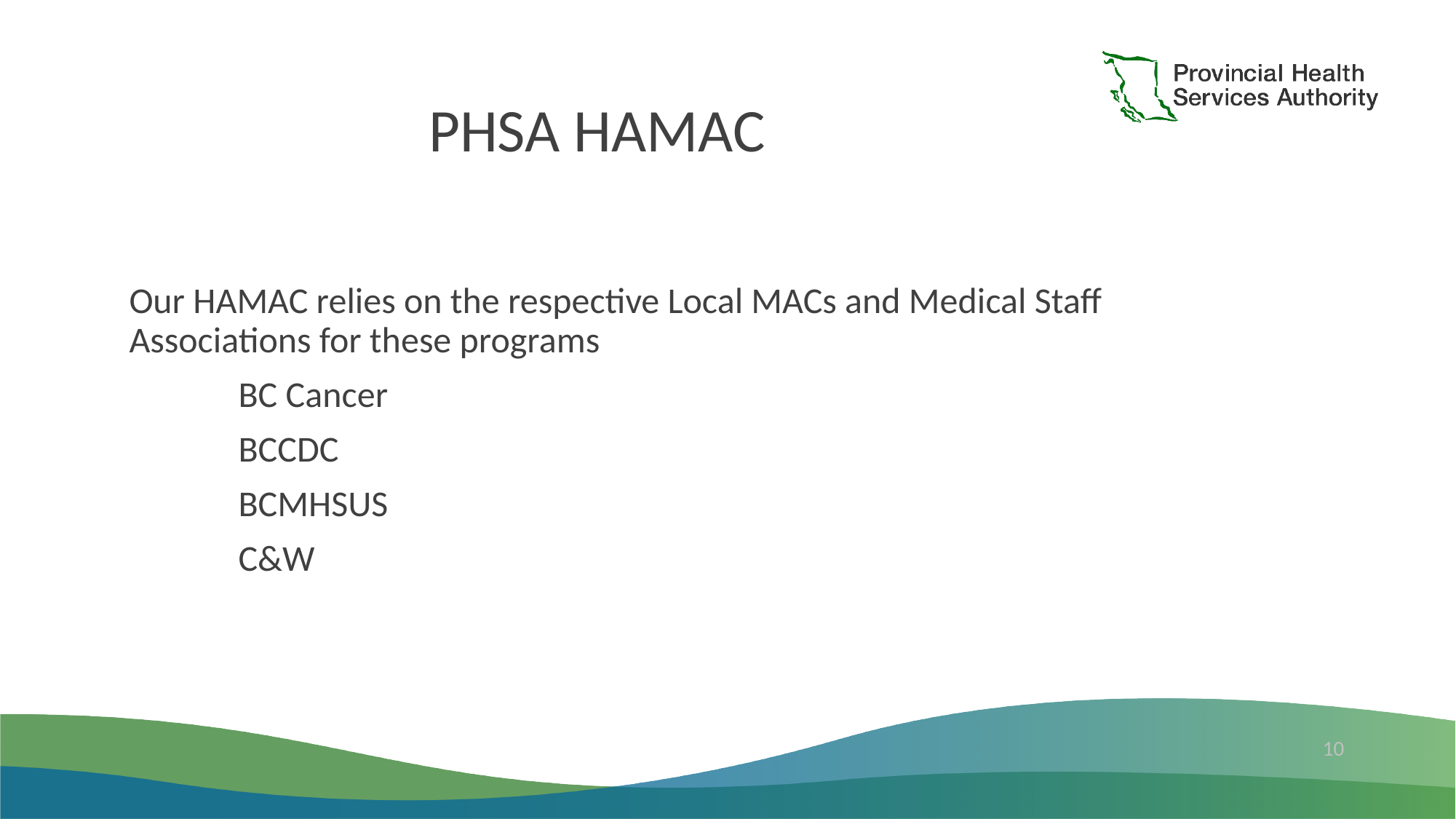

PHSA HAMAC

Our HAMAC relies on the respective Local MACs and Medical Staff Associations for these programs
	BC Cancer
	BCCDC
	BCMHSUS
	C&W
10